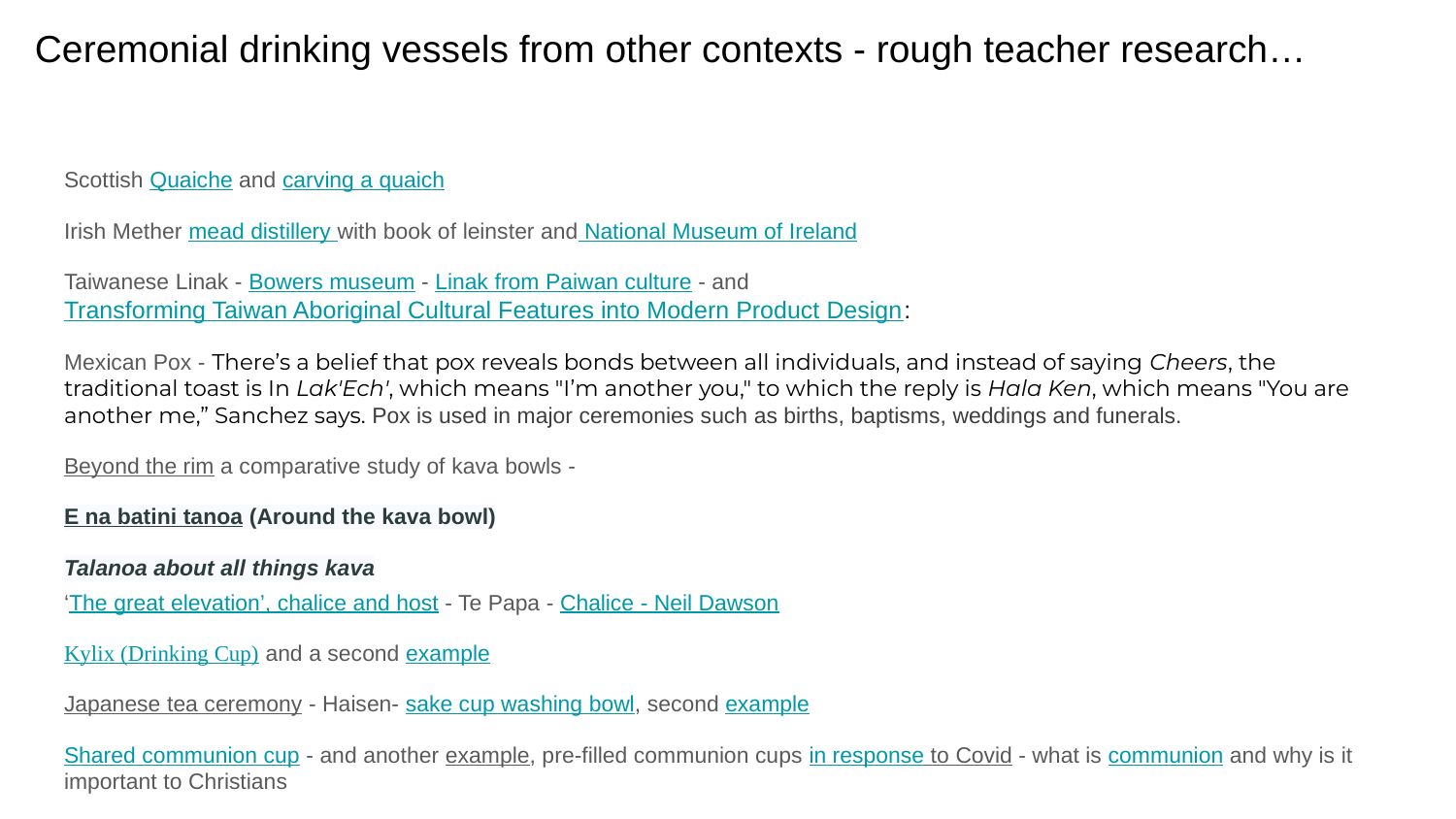

# Ceremonial drinking vessels from other contexts - rough teacher research…
Scottish Quaiche and carving a quaich
Irish Mether mead distillery with book of leinster and National Museum of Ireland
Taiwanese Linak - Bowers museum - Linak from Paiwan culture - and Transforming Taiwan Aboriginal Cultural Features into Modern Product Design:
Mexican Pox - There’s a belief that pox reveals bonds between all individuals, and instead of saying Cheers, the traditional toast is In Lak'Ech', which means "I’m another you," to which the reply is Hala Ken, which means "You are another me,” Sanchez says. Pox is used in major ceremonies such as births, baptisms, weddings and funerals.
Beyond the rim a comparative study of kava bowls -
E na batini tanoa (Around the kava bowl)
Talanoa about all things kava
‘The great elevation’, chalice and host - Te Papa - Chalice - Neil Dawson
Kylix (Drinking Cup) and a second example
Japanese tea ceremony - Haisen- sake cup washing bowl, second example
Shared communion cup - and another example, pre-filled communion cups in response to Covid - what is communion and why is it important to Christians